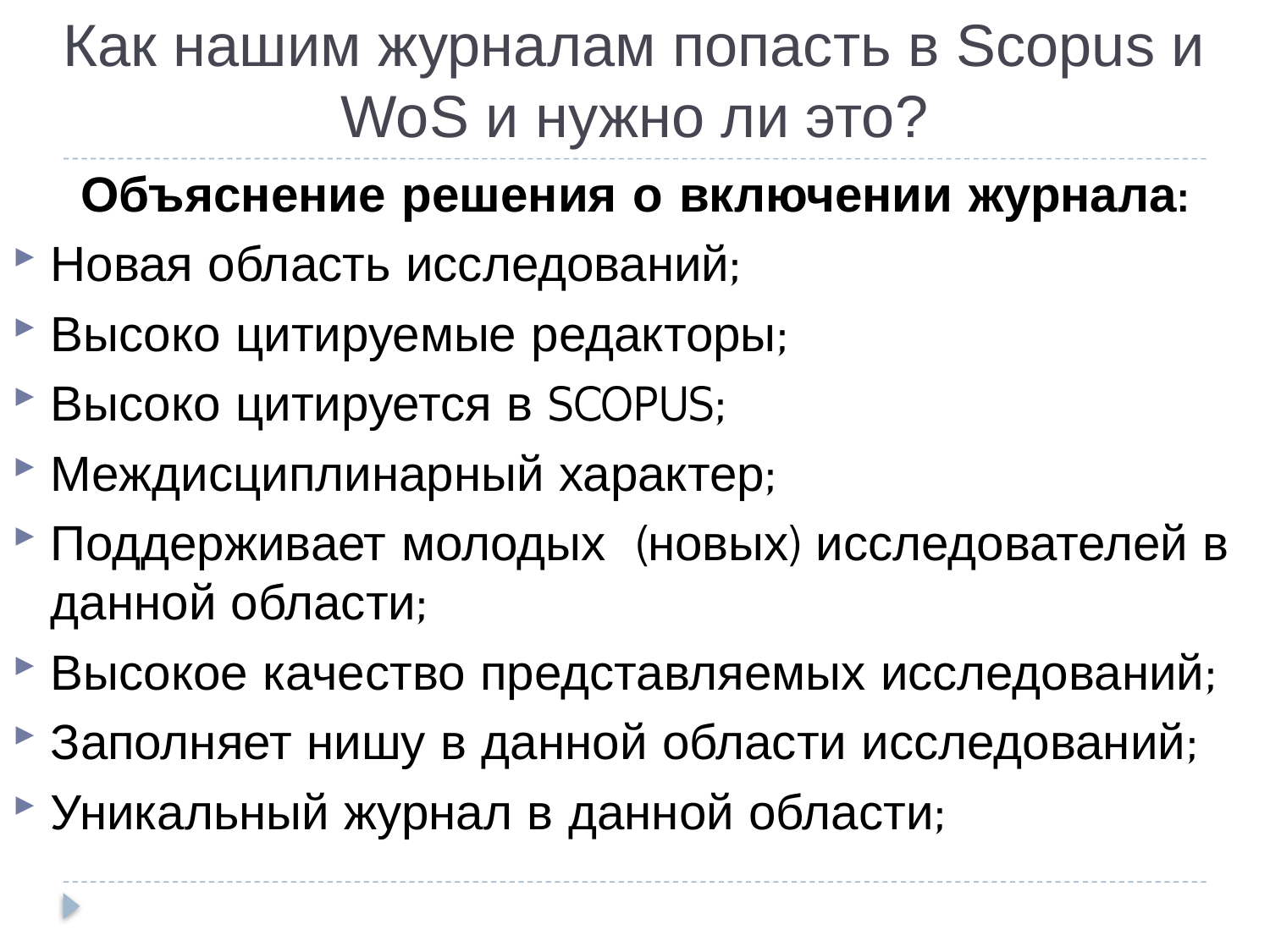

# Как нашим журналам попасть в Scopus и WoS и нужно ли это?
Объяснение решения о включении журнала:
Новая область исследований;
Высоко цитируемые редакторы;
Высоко цитируется в SCOPUS;
Междисциплинарный характер;
Поддерживает молодых  (новых) исследователей в данной области;
Высокое качество представляемых исследований;
Заполняет нишу в данной области исследований;
Уникальный журнал в данной области;